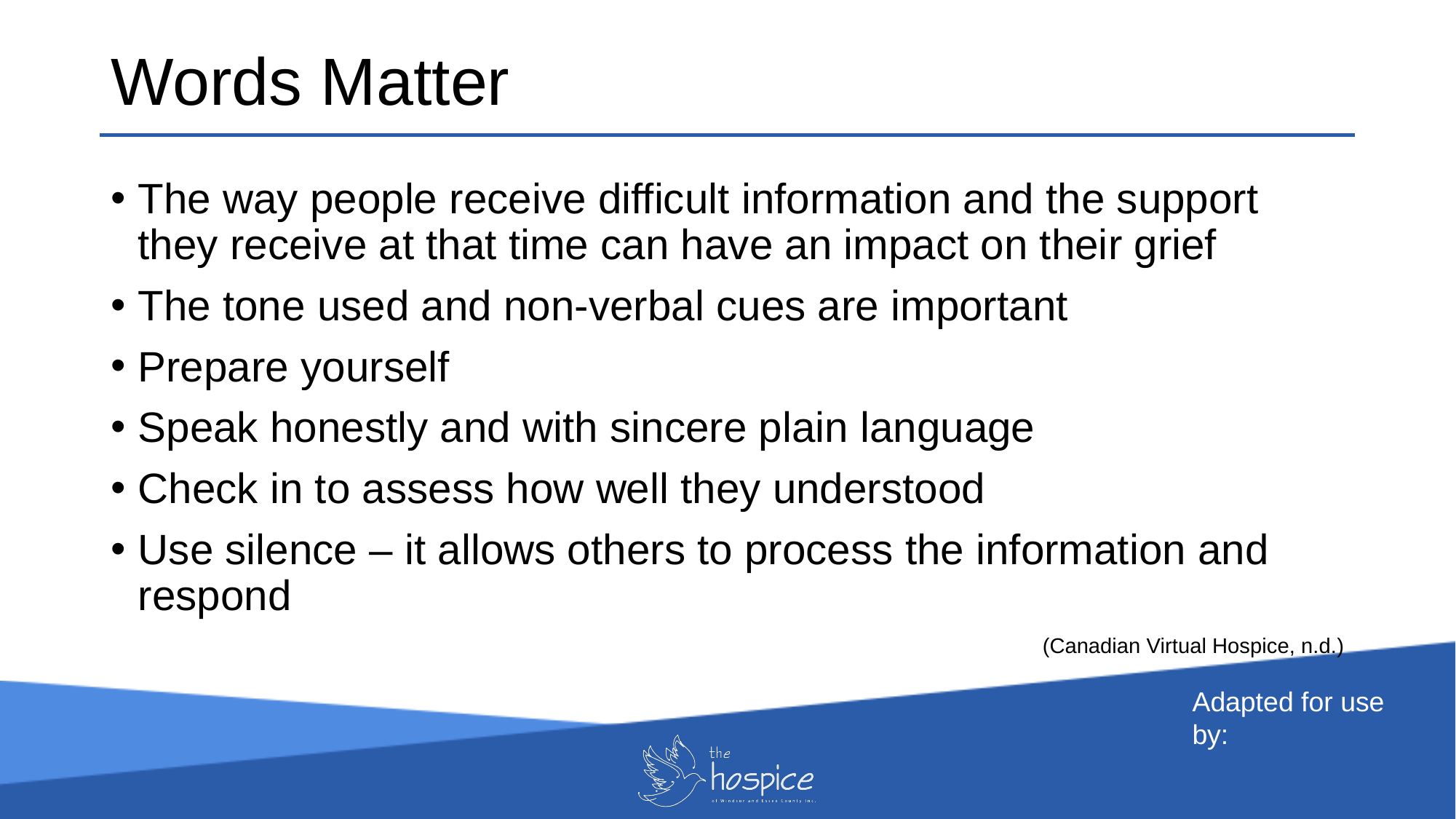

Words Matter
The way people receive difficult information and the support they receive at that time can have an impact on their grief
The tone used and non-verbal cues are important
Prepare yourself
Speak honestly and with sincere plain language
Check in to assess how well they understood
Use silence – it allows others to process the information and respond
(Canadian Virtual Hospice, n.d.)
Adapted for use by: